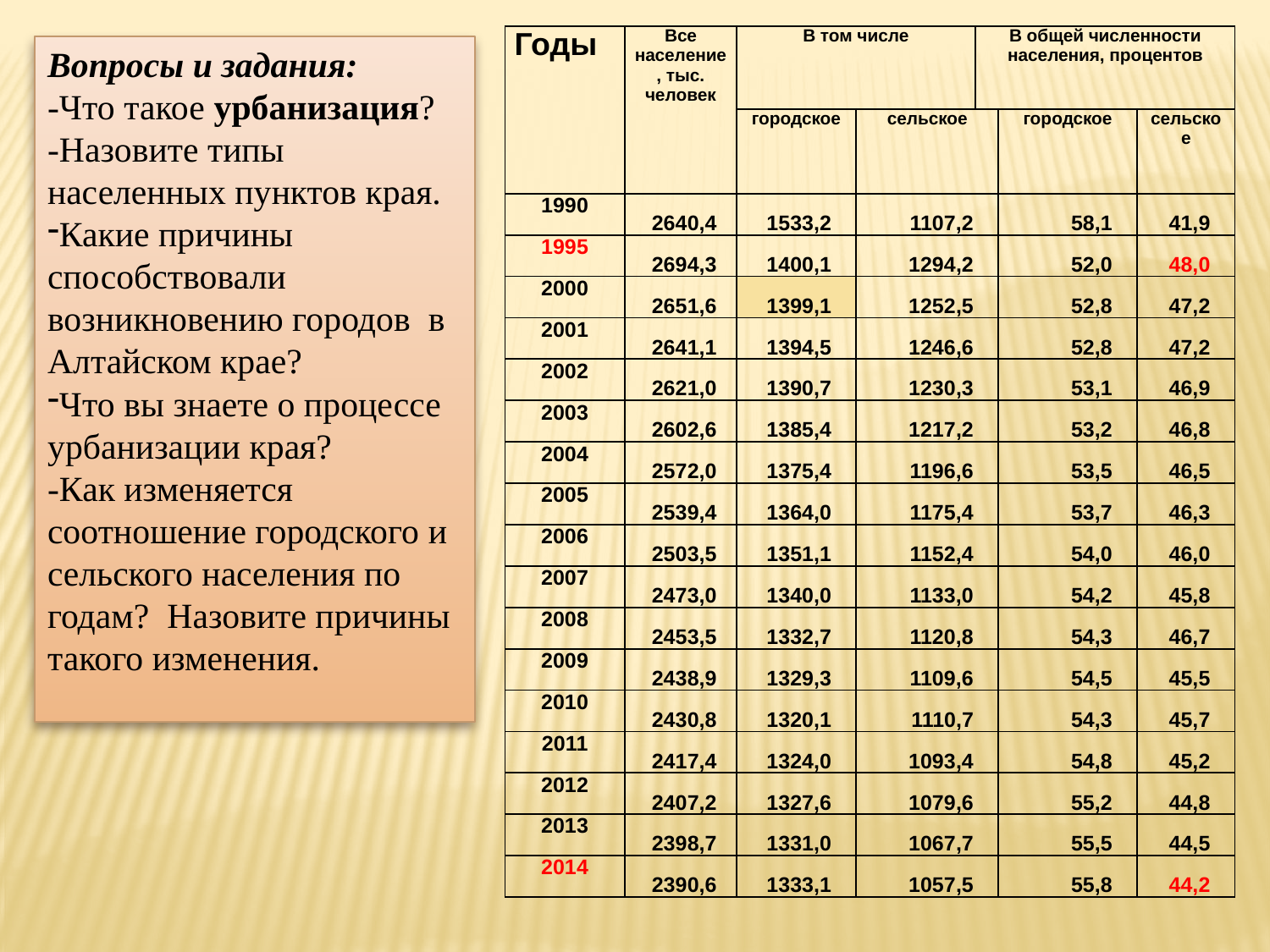

| Годы | Все население, тыс. человек | В том числе |  | В общей численности населения, процентов |  |  |
| --- | --- | --- | --- | --- | --- | --- |
|  |  | городское | сельское |  | городское | сельское |
| 1990 | 2640,4 | 1533,2 | 1107,2 |  | 58,1 | 41,9 |
| 1995 | 2694,3 | 1400,1 | 1294,2 |  | 52,0 | 48,0 |
| 2000 | 2651,6 | 1399,1 | 1252,5 |  | 52,8 | 47,2 |
| 2001 | 2641,1 | 1394,5 | 1246,6 |  | 52,8 | 47,2 |
| 2002 | 2621,0 | 1390,7 | 1230,3 |  | 53,1 | 46,9 |
| 2003 | 2602,6 | 1385,4 | 1217,2 |  | 53,2 | 46,8 |
| 2004 | 2572,0 | 1375,4 | 1196,6 |  | 53,5 | 46,5 |
| 2005 | 2539,4 | 1364,0 | 1175,4 |  | 53,7 | 46,3 |
| 2006 | 2503,5 | 1351,1 | 1152,4 |  | 54,0 | 46,0 |
| 2007 | 2473,0 | 1340,0 | 1133,0 |  | 54,2 | 45,8 |
| 2008 | 2453,5 | 1332,7 | 1120,8 |  | 54,3 | 46,7 |
| 2009 | 2438,9 | 1329,3 | 1109,6 |  | 54,5 | 45,5 |
| 2010 | 2430,8 | 1320,1 | 1110,7 |  | 54,3 | 45,7 |
| 2011 | 2417,4 | 1324,0 | 1093,4 |  | 54,8 | 45,2 |
| 2012 | 2407,2 | 1327,6 | 1079,6 |  | 55,2 | 44,8 |
| 2013 | 2398,7 | 1331,0 | 1067,7 |  | 55,5 | 44,5 |
| 2014 | 2390,6 | 1333,1 | 1057,5 |  | 55,8 | 44,2 |
Вопросы и задания:
-Что такое урбанизация?
-Назовите типы населенных пунктов края.
Какие причины способствовали возникновению городов  в Алтайском крае?
Что вы знаете о процессе урбанизации края?
-Как изменяется соотношение городского и сельского населения по годам?  Назовите причины такого изменения.